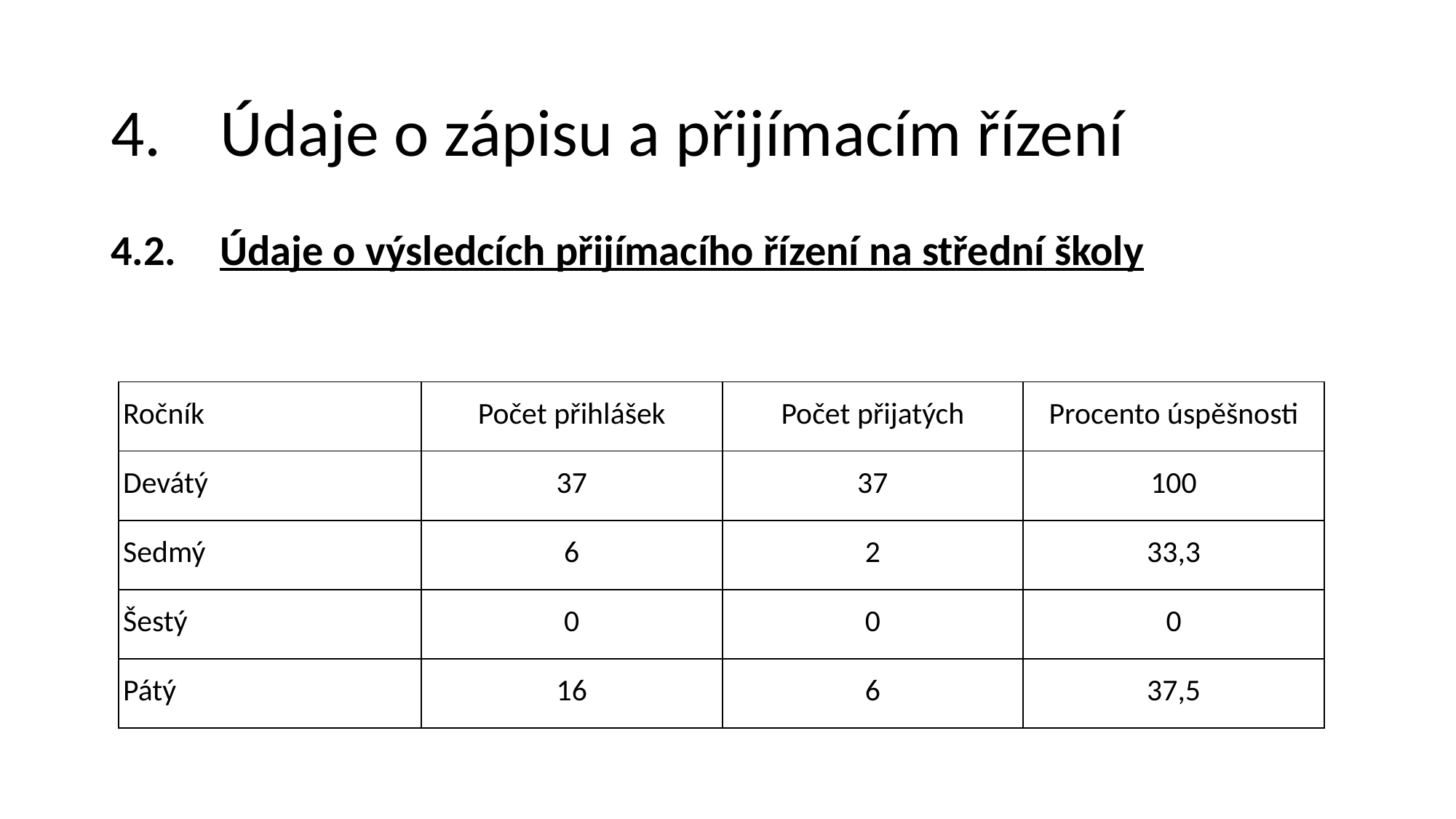

# 4. 	Údaje o zápisu a přijímacím řízení
4.2. 	Údaje o výsledcích přijímacího řízení na střední školy

| Ročník | Počet přihlášek | Počet přijatých | Procento úspěšnosti |
| --- | --- | --- | --- |
| Devátý | 37 | 37 | 100 |
| Sedmý | 6 | 2 | 33,3 |
| Šestý | 0 | 0 | 0 |
| Pátý | 16 | 6 | 37,5 |